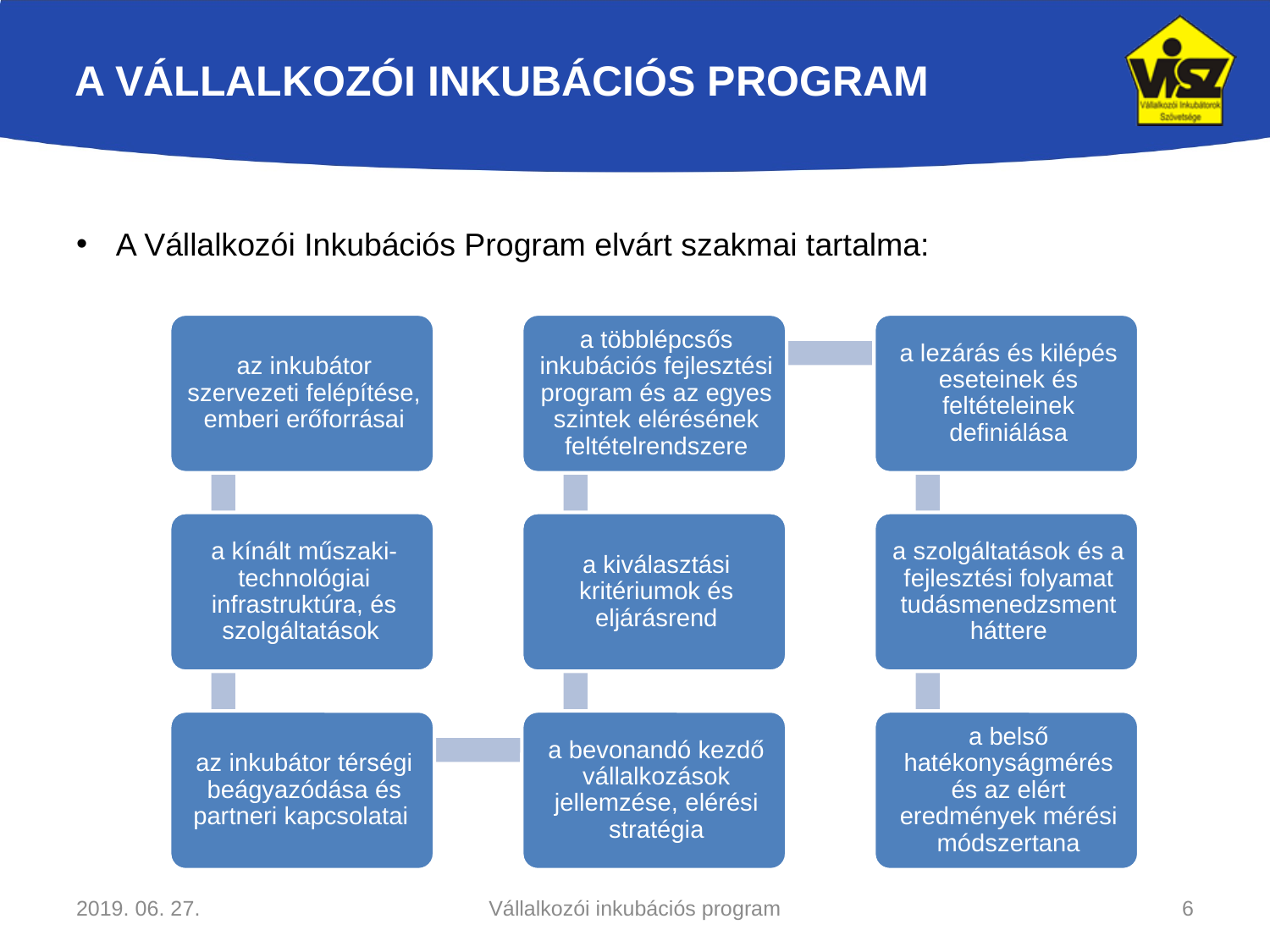

# A VÁLLALKOZÓI INKUBÁCIÓS PROGRAM
A Vállalkozói Inkubációs Program elvárt szakmai tartalma:
az inkubátor szervezeti felépítése, emberi erőforrásai
a kínált műszaki-technológiai infrastruktúra, és szolgáltatások
az inkubátor térségi beágyazódása és partneri kapcsolatai
a bevonandó kezdő vállalkozások jellemzése, elérési stratégia
a kiválasztási kritériumok és eljárásrend
a többlépcsős inkubációs fejlesztési program és az egyes szintek elérésének feltételrendszere
a lezárás és kilépés eseteinek és feltételeinek definiálása
a szolgáltatások és a fejlesztési folyamat tudásmenedzsment háttere
a belső hatékonyságmérés és az elért eredmények mérési módszertana
2019. 06. 27.
Vállalkozói inkubációs program
6